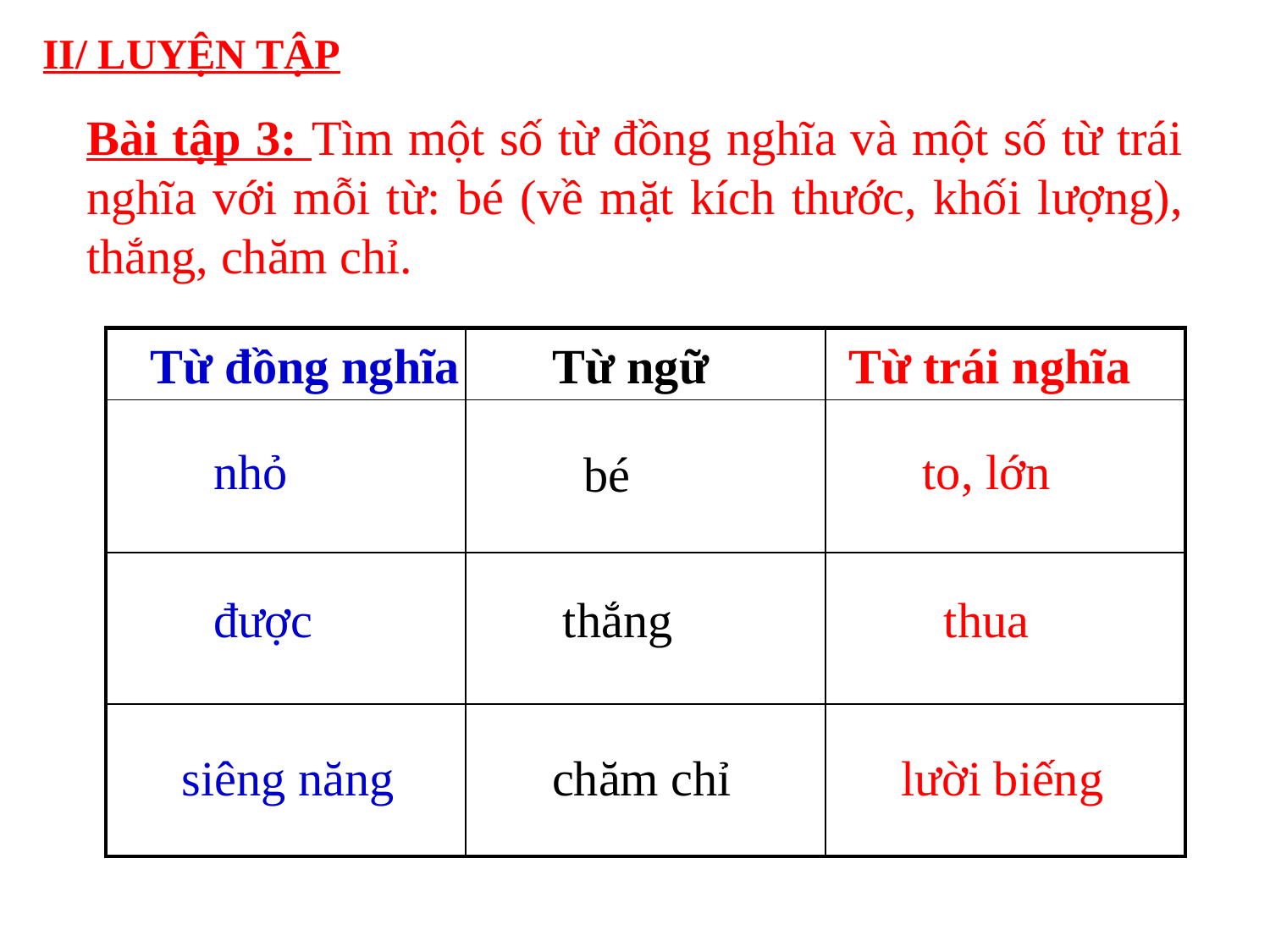

II/ LUYỆN TẬP

Bài tập 3: Tìm một số từ đồng nghĩa và một số từ trái nghĩa với mỗi từ: bé (về mặt kích thước, khối lượng), thắng, chăm chỉ.
|  |  |  |
| --- | --- | --- |
|  |  |  |
|  |  |  |
|  |  |  |
Từ đồng nghĩa
Từ ngữ
Từ trái nghĩa
bé

nhỏ
to, lớn
được
thắng
thua
siêng năng
chăm chỉ
lười biếng